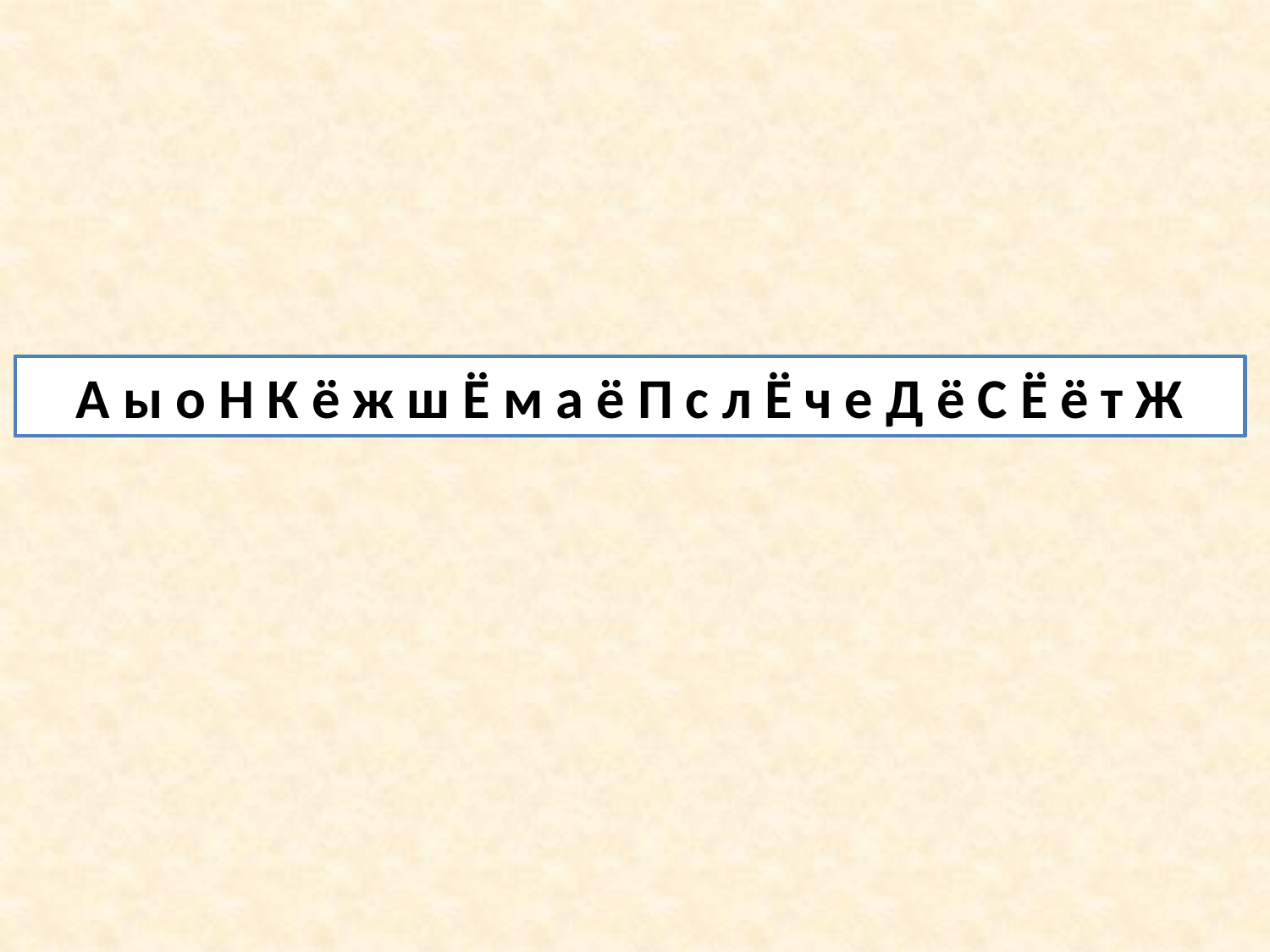

А ы о Н К ё ж ш Ё м а ё П с л Ё ч е Д ё С Ё ё т Ж